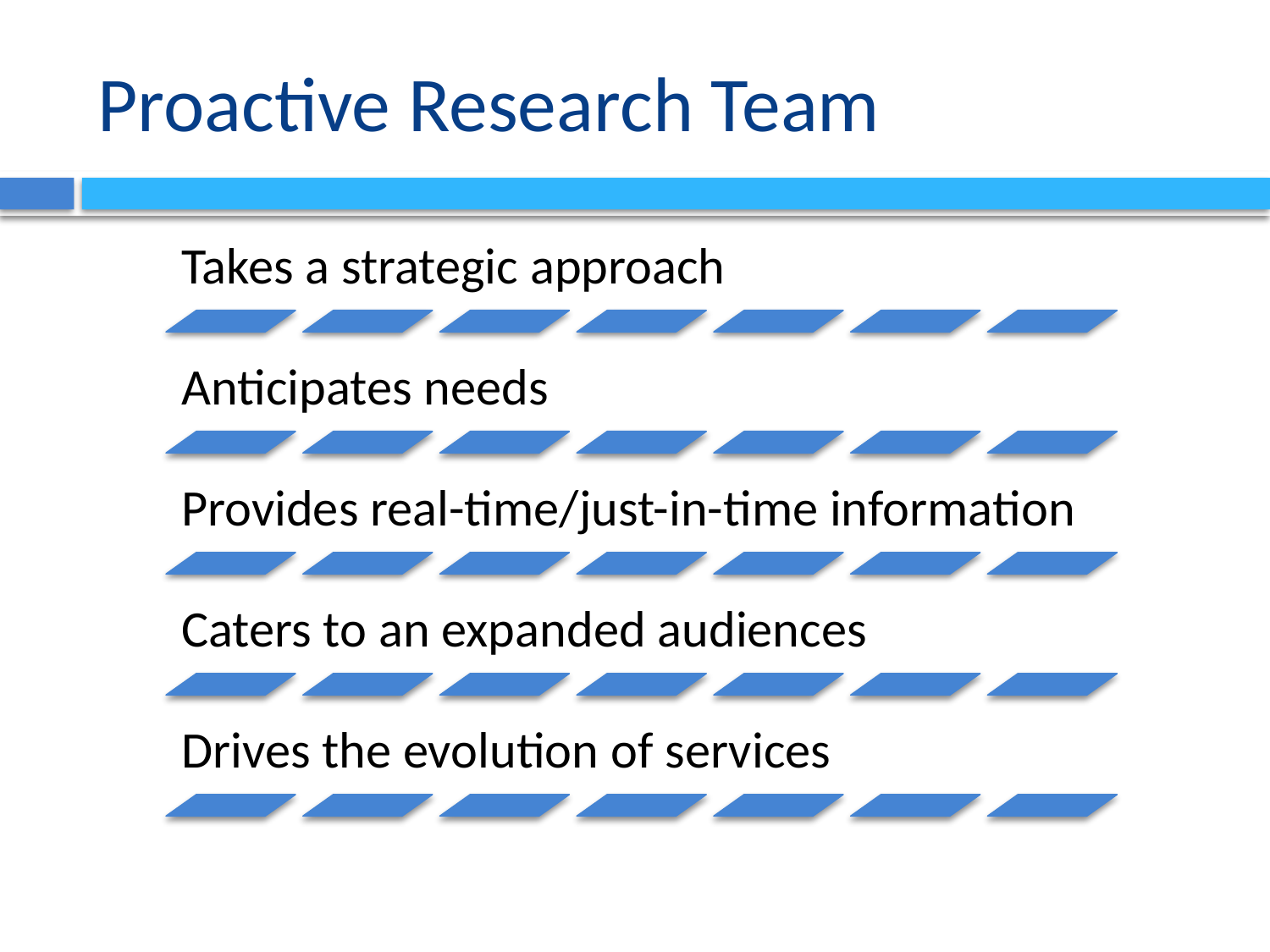

# Proactive Research Team
Takes a strategic approach
Anticipates needs
Provides real-time/just-in-time information
Caters to an expanded audiences
Drives the evolution of services